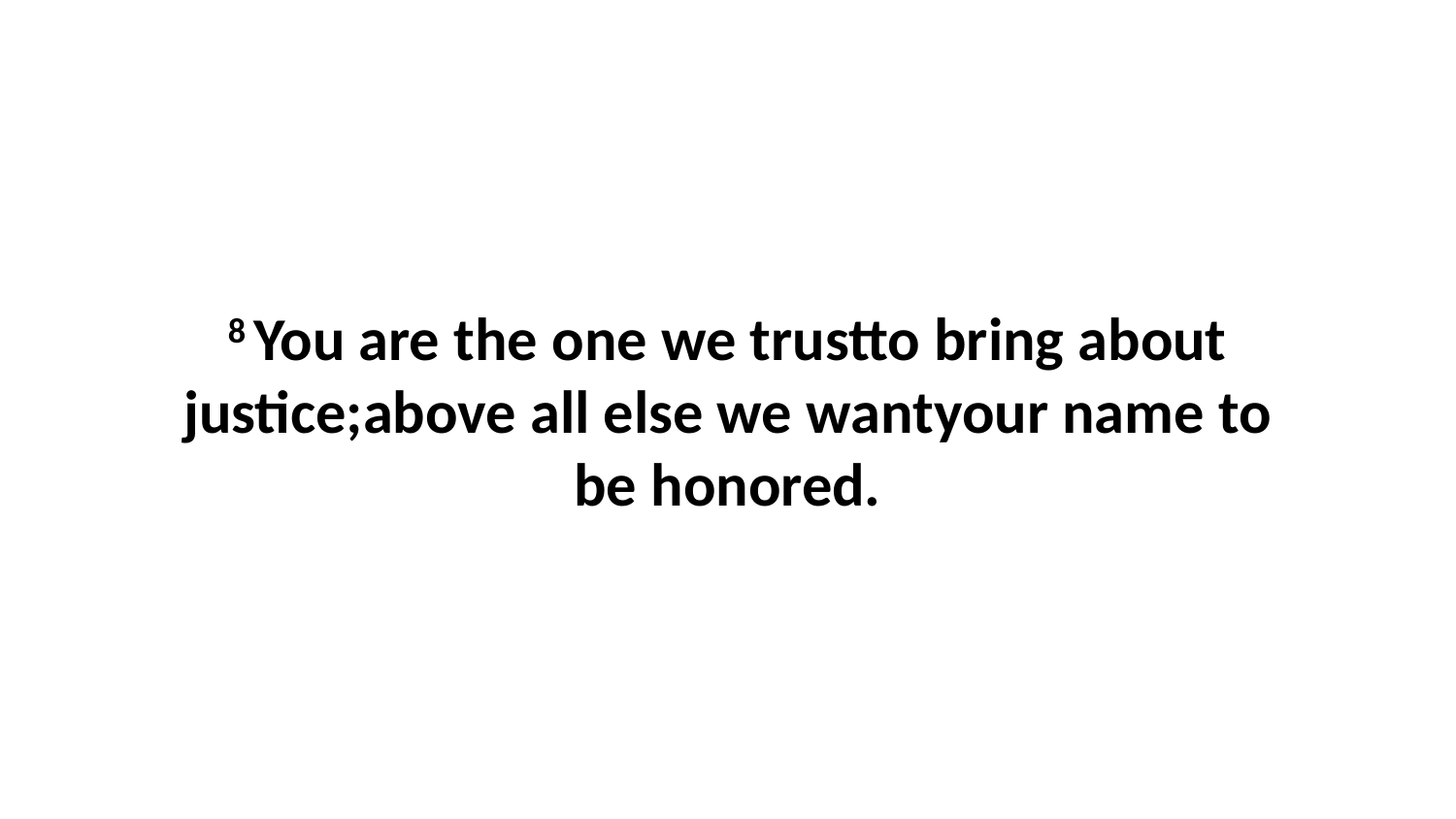

8 You are the one we trustto bring about justice;above all else we wantyour name to be honored.